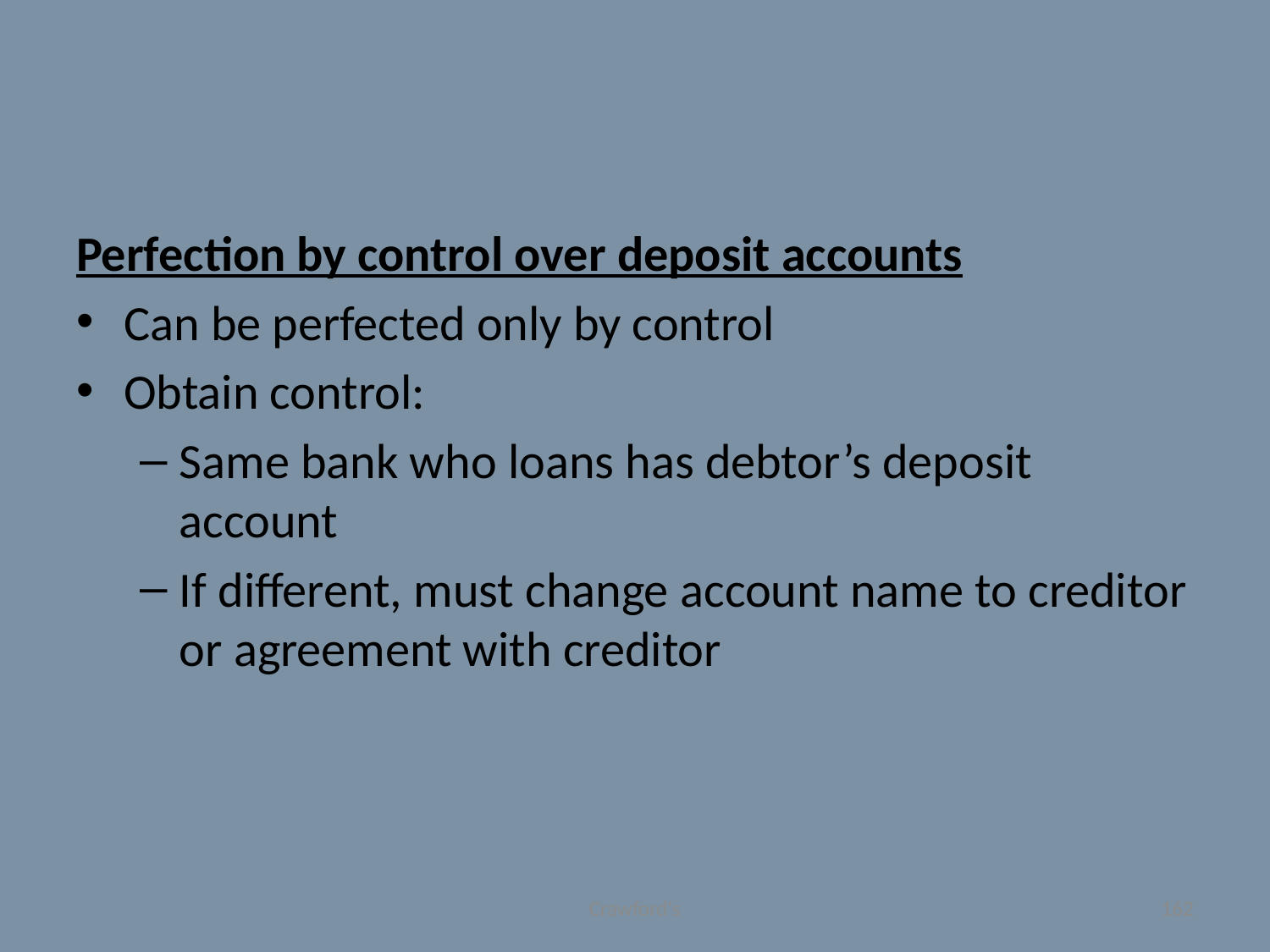

#
Perfection by control over deposit accounts
Can be perfected only by control
Obtain control:
Same bank who loans has debtor’s deposit account
If different, must change account name to creditor or agreement with creditor

Crawford's
162